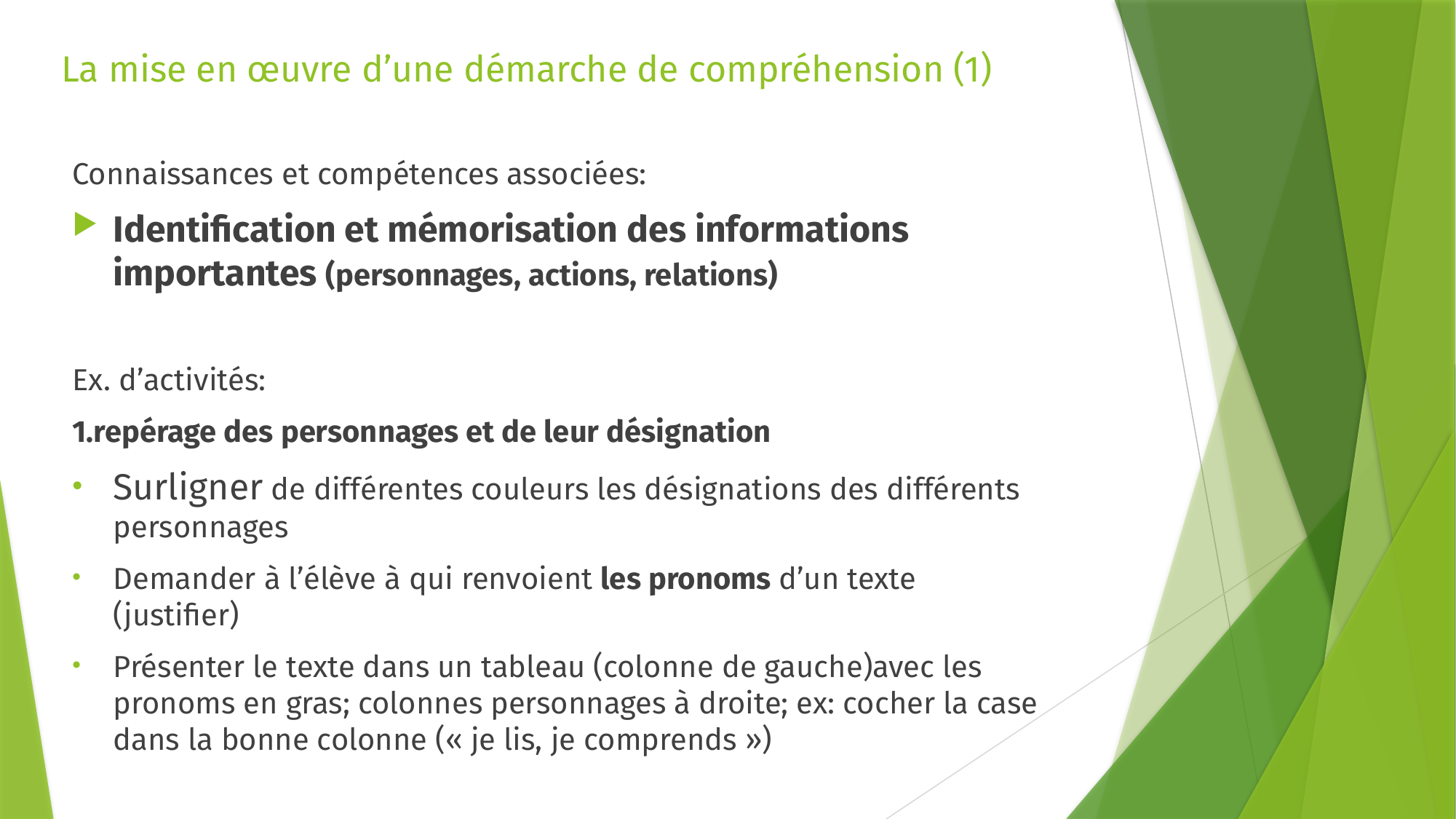

# La mise en œuvre d’une démarche de compréhension (1)
Connaissances et compétences associées:
Identification et mémorisation des informations importantes (personnages, actions, relations)

Ex. d’activités:
1.repérage des personnages et de leur désignation
Surligner de différentes couleurs les désignations des différents personnages
Demander à l’élève à qui renvoient les pronoms d’un texte (justifier)
Présenter le texte dans un tableau (colonne de gauche)avec les pronoms en gras; colonnes personnages à droite; ex: cocher la case dans la bonne colonne (« je lis, je comprends »)